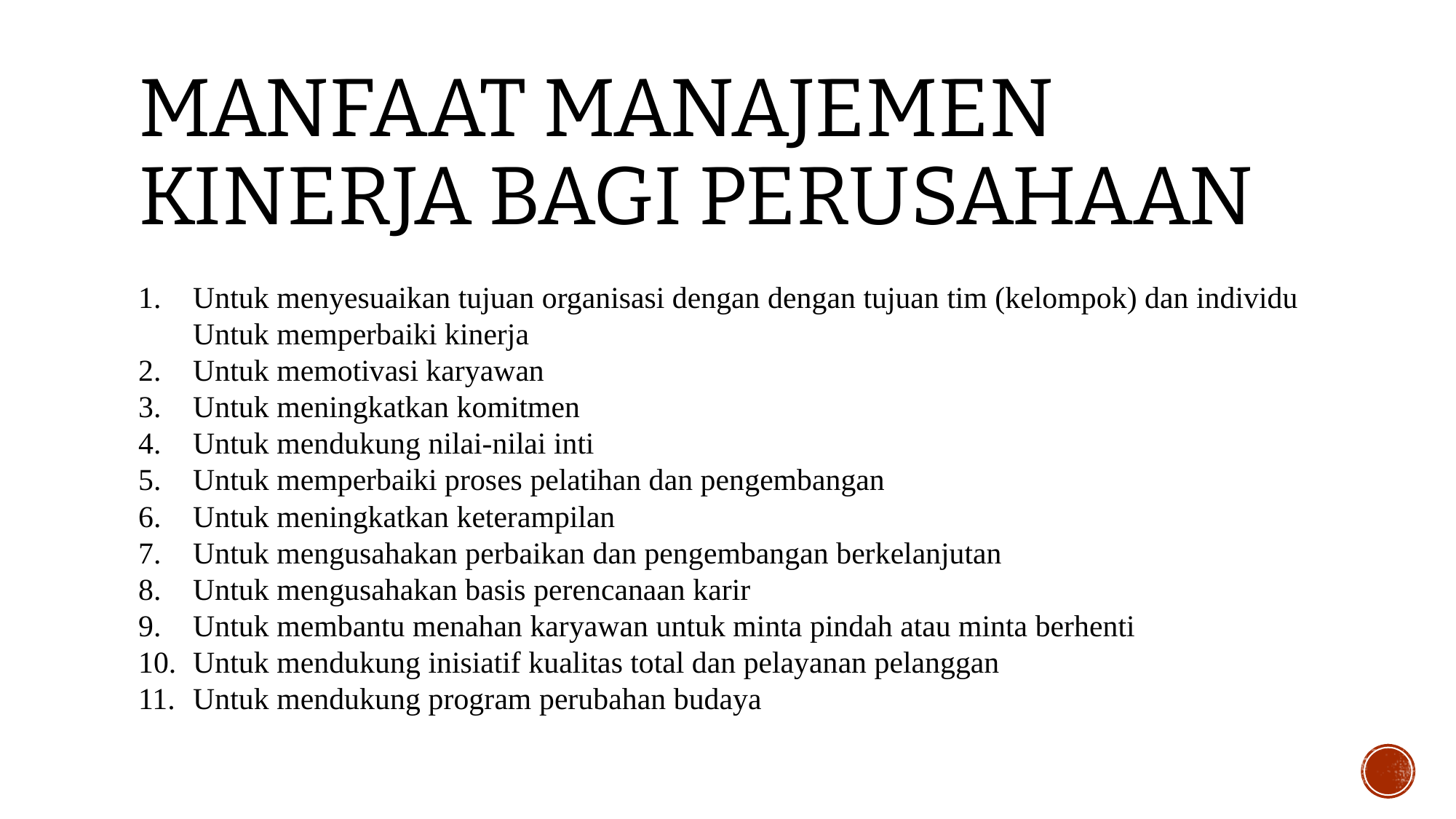

# Manfaat manajemen kinerja bagi perusahaan
Untuk menyesuaikan tujuan organisasi dengan dengan tujuan tim (kelompok) dan individu Untuk memperbaiki kinerja
Untuk memotivasi karyawan
Untuk meningkatkan komitmen
Untuk mendukung nilai-nilai inti
Untuk memperbaiki proses pelatihan dan pengembangan
Untuk meningkatkan keterampilan
Untuk mengusahakan perbaikan dan pengembangan berkelanjutan
Untuk mengusahakan basis perencanaan karir
Untuk membantu menahan karyawan untuk minta pindah atau minta berhenti
Untuk mendukung inisiatif kualitas total dan pelayanan pelanggan
Untuk mendukung program perubahan budaya